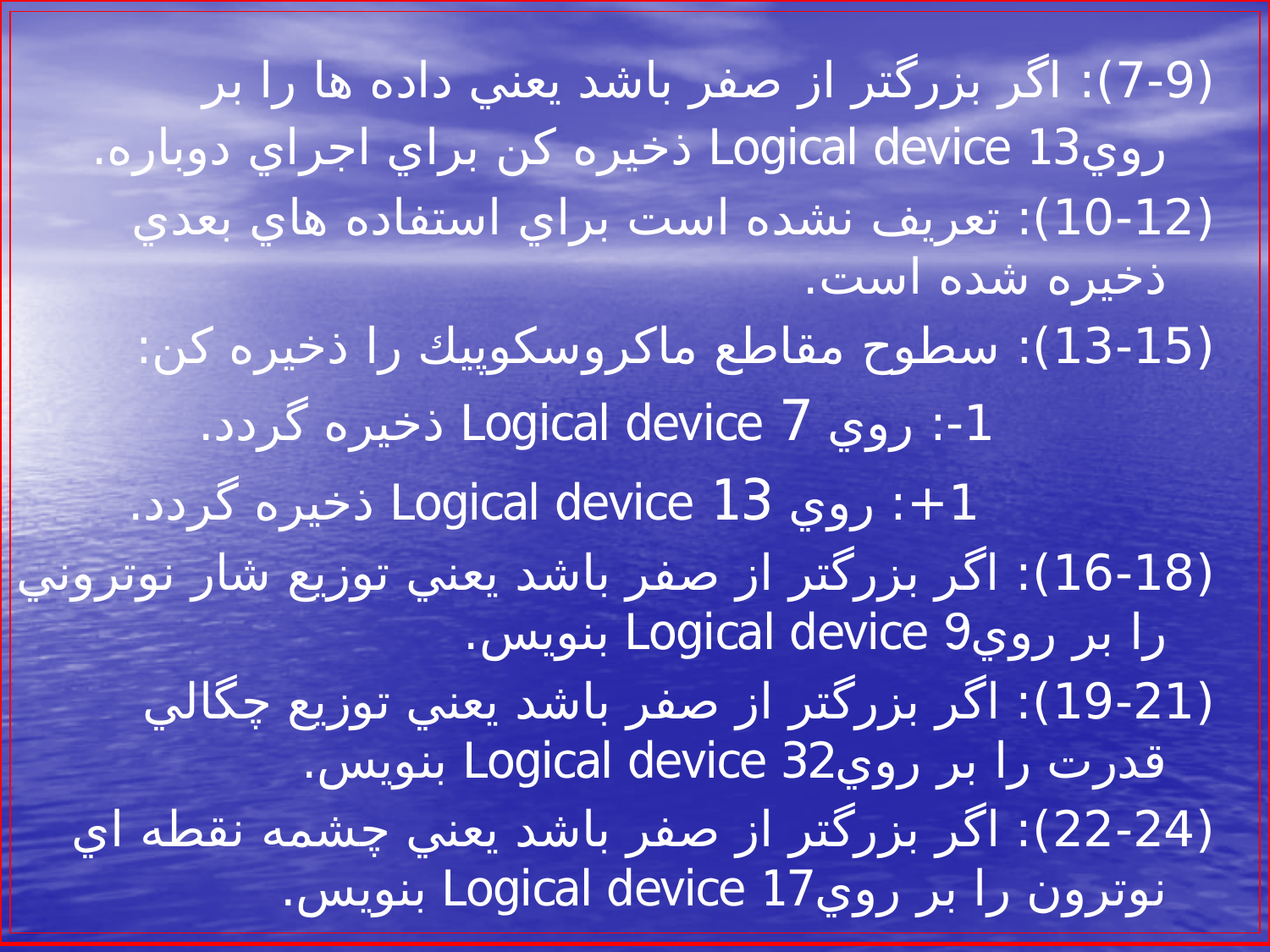

(7-9): اگر بزرگتر از صفر باشد يعني داده ها را بر رويLogical device 13 ذخيره كن براي اجراي دوباره.
(10-12): تعريف نشده است براي استفاده هاي بعدي ذخيره شده است.
(13-15): سطوح مقاطع ماكروسكوپيك را ذخيره كن:
              1-: روي Logical device 7 ذخيره گردد.
               1+: روي Logical device 13 ذخيره گردد.
(16-18): اگر بزرگتر از صفر باشد يعني توزيع شار نوتروني را بر رويLogical device 9 بنويس.
(19-21): اگر بزرگتر از صفر باشد يعني توزيع چگالي قدرت را بر رويLogical device 32 بنويس.
(22-24): اگر بزرگتر از صفر باشد يعني چشمه نقطه اي نوترون را بر رويLogical device 17 بنويس.